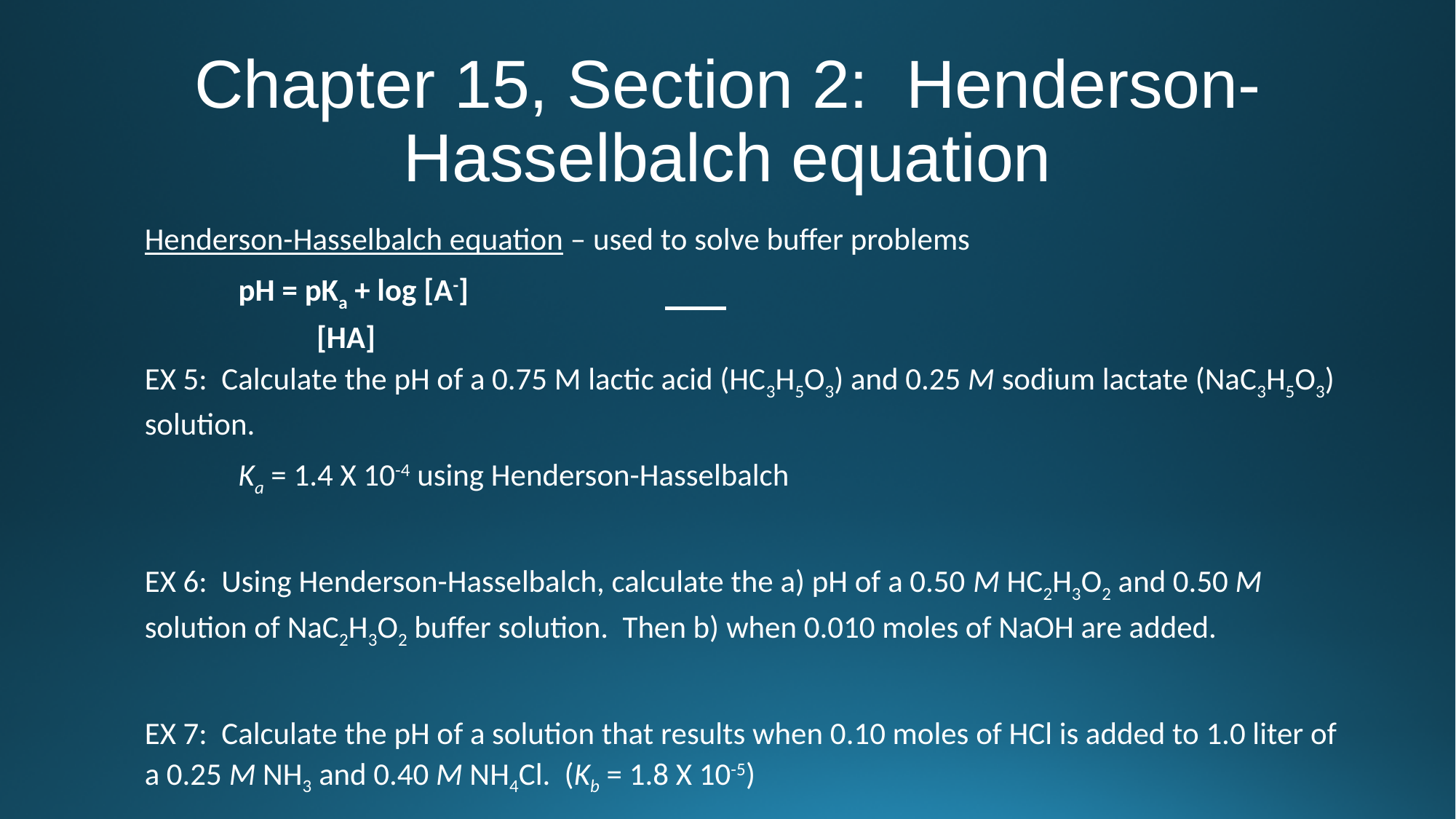

# Chapter 15, Section 2:  Henderson-Hasselbalch equation
Henderson-Hasselbalch equation – used to solve buffer problems
			pH = pKa + log [A-]
				           [HA]
EX 5:  Calculate the pH of a 0.75 M lactic acid (HC3H5O3) and 0.25 M sodium lactate (NaC3H5O3) solution.
		Ka = 1.4 X 10-4 using Henderson-Hasselbalch

EX 6:  Using Henderson-Hasselbalch, calculate the a) pH of a 0.50 M HC2H3O2 and 0.50 M solution of NaC2H3O2 buffer solution.  Then b) when 0.010 moles of NaOH are added.

EX 7:  Calculate the pH of a solution that results when 0.10 moles of HCl is added to 1.0 liter of a 0.25 M NH3 and 0.40 M NH4Cl.  (Kb = 1.8 X 10-5)